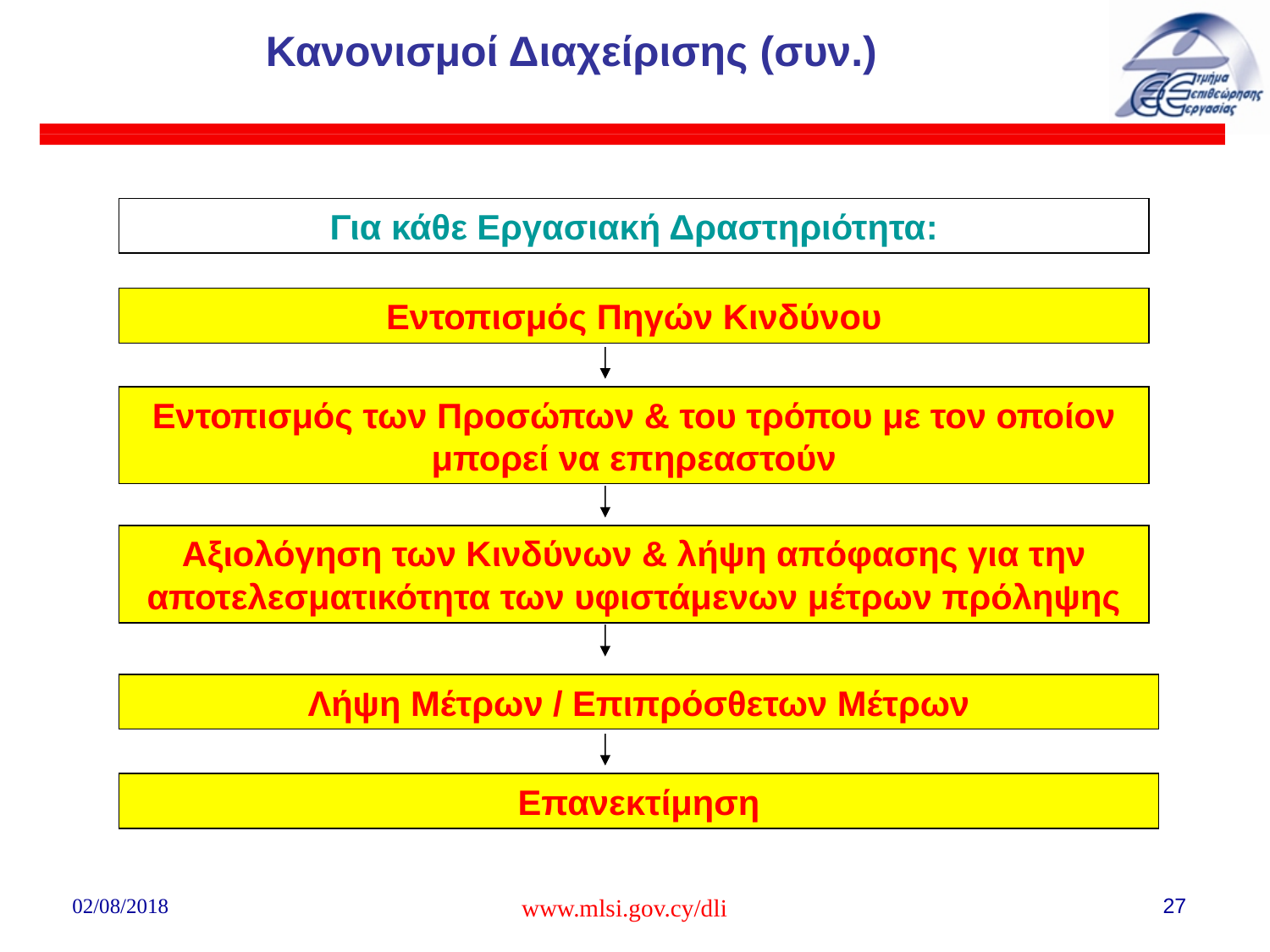

# Κανονισμοί Διαχείρισης (συν.)

Για κάθε Εργασιακή Δραστηριότητα:
Εντοπισμός Πηγών Κινδύνου

Εντοπισμός των Προσώπων & του τρόπου με τον οποίον μπορεί να επηρεαστούν

Αξιολόγηση των Κινδύνων & λήψη απόφασης για την αποτελεσματικότητα των υφιστάμενων μέτρων πρόληψης

Λήψη Μέτρων / Επιπρόσθετων Μέτρων

Επανεκτίμηση
02/08/2018
www.mlsi.gov.cy/dli
27